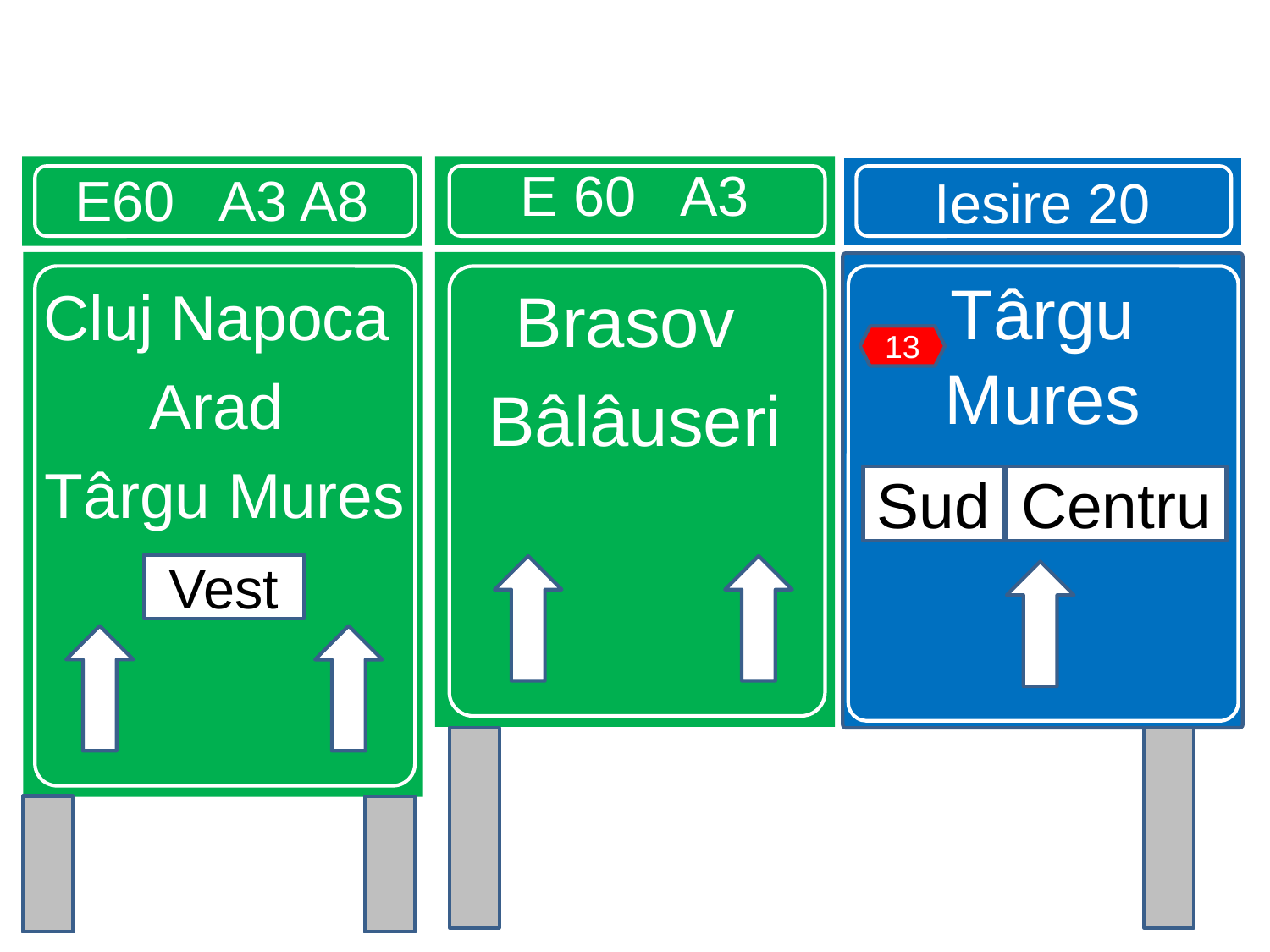

E60   A3 A8
E 60   A3
Iesire 20

Brasov
Bâlâuseri

Cluj Napoca
Arad
 Târgu Mures
Târgu Mures

13
Sud
Centru
Vest